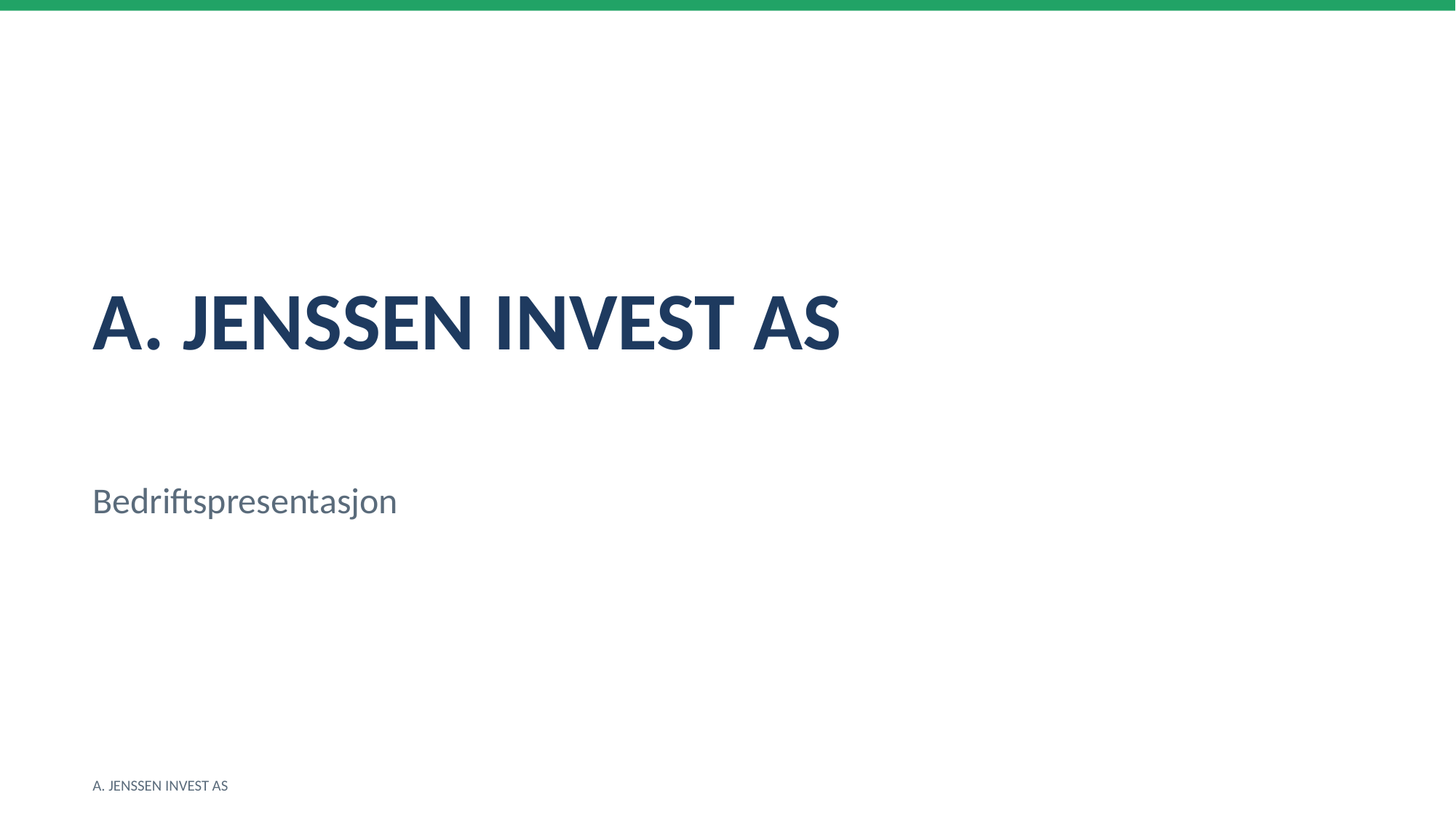

A. JENSSEN INVEST AS
Bedriftspresentasjon
A. JENSSEN INVEST AS